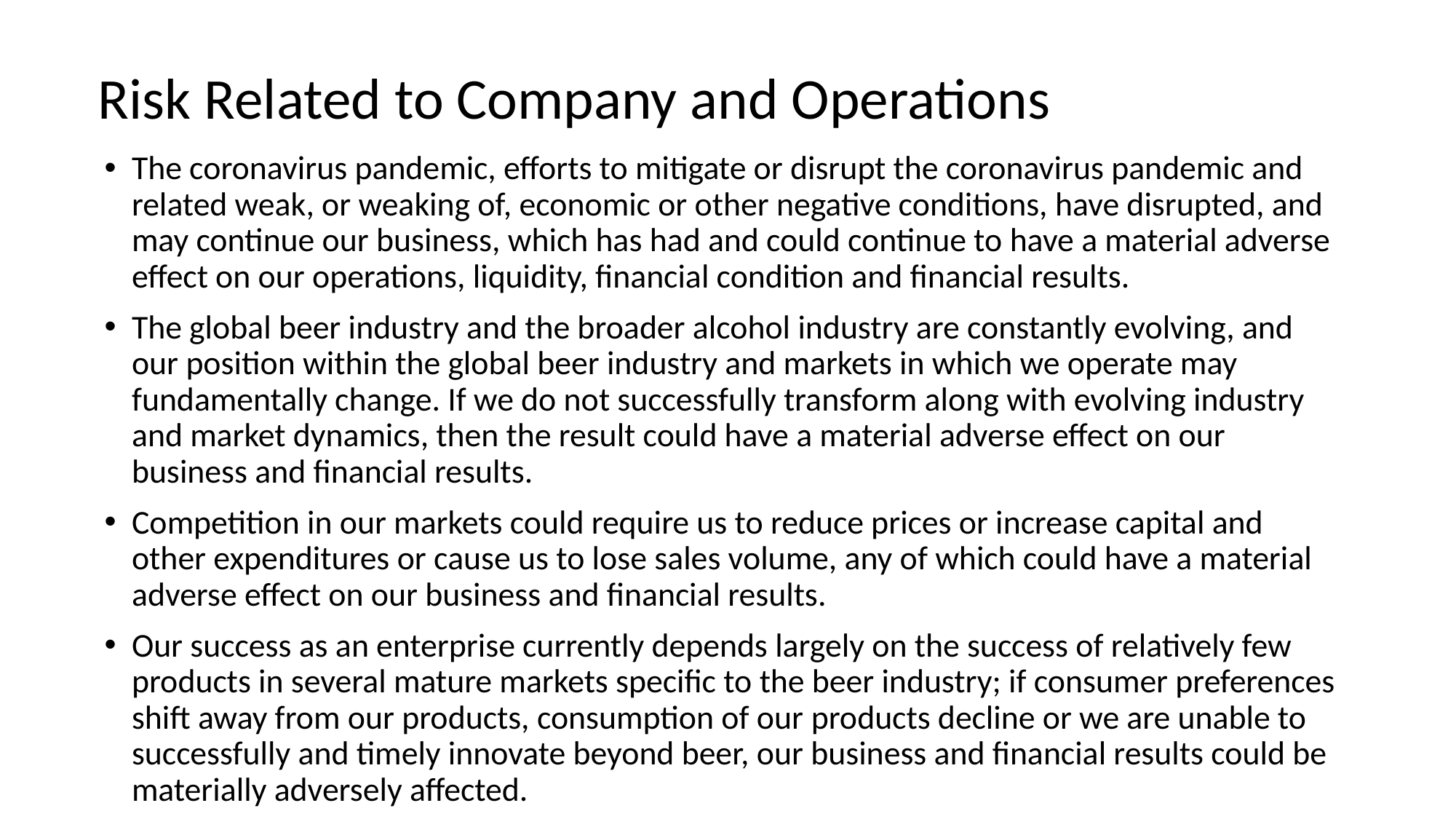

# Risk Related to Company and Operations
The coronavirus pandemic, efforts to mitigate or disrupt the coronavirus pandemic and related weak, or weaking of, economic or other negative conditions, have disrupted, and may continue our business, which has had and could continue to have a material adverse effect on our operations, liquidity, financial condition and financial results.
The global beer industry and the broader alcohol industry are constantly evolving, and our position within the global beer industry and markets in which we operate may fundamentally change. If we do not successfully transform along with evolving industry and market dynamics, then the result could have a material adverse effect on our business and financial results.
Competition in our markets could require us to reduce prices or increase capital and other expenditures or cause us to lose sales volume, any of which could have a material adverse effect on our business and financial results.
Our success as an enterprise currently depends largely on the success of relatively few products in several mature markets specific to the beer industry; if consumer preferences shift away from our products, consumption of our products decline or we are unable to successfully and timely innovate beyond beer, our business and financial results could be materially adversely affected.